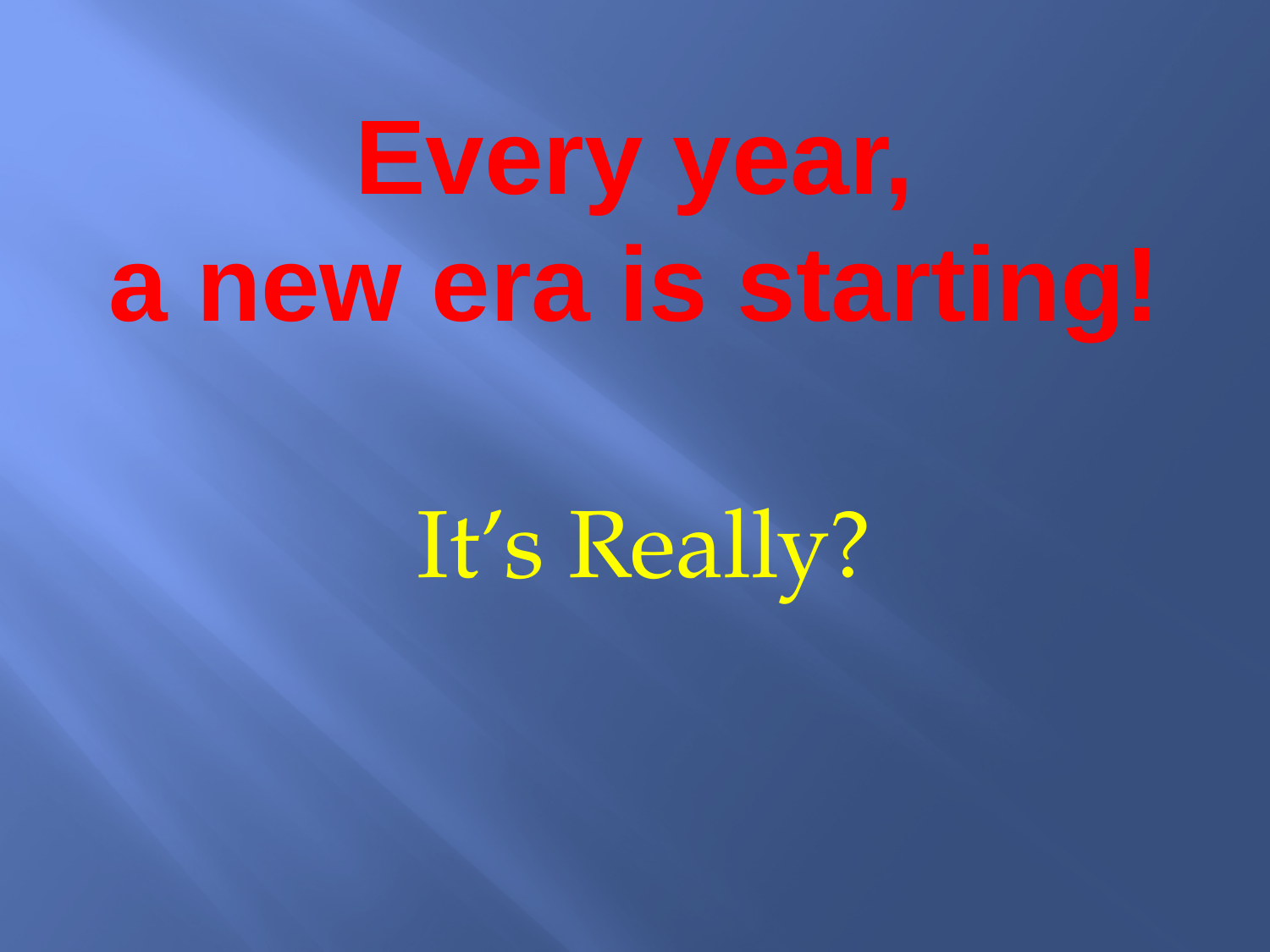

# Every year, a new era is starting!
It’s Really?